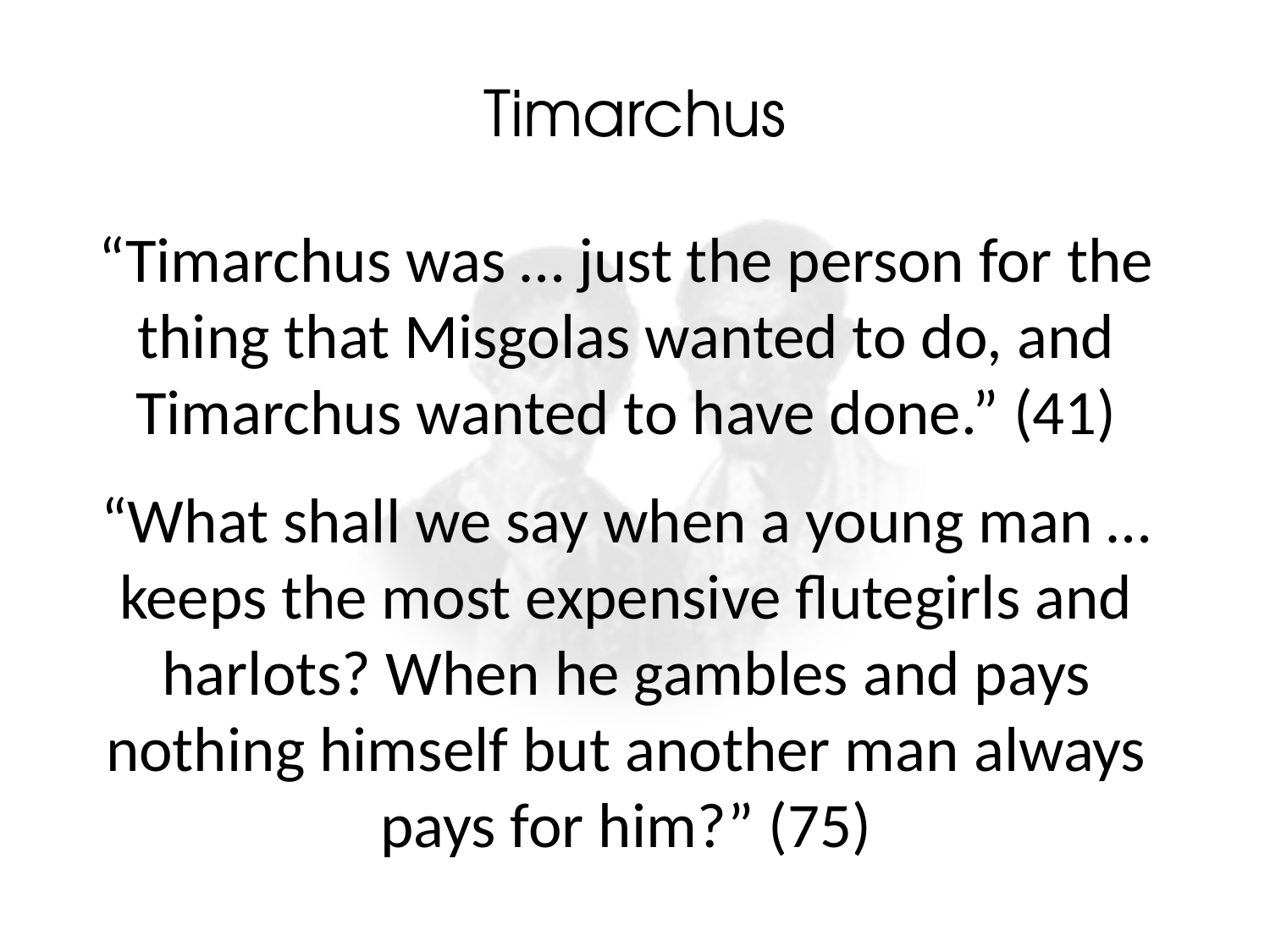

# Timarchus
“Timarchus was … just the person for the thing that Misgolas wanted to do, and Timarchus wanted to have done.” (41)
“What shall we say when a young man … keeps the most expensive flutegirls and harlots? When he gambles and pays nothing himself but another man always pays for him?” (75)